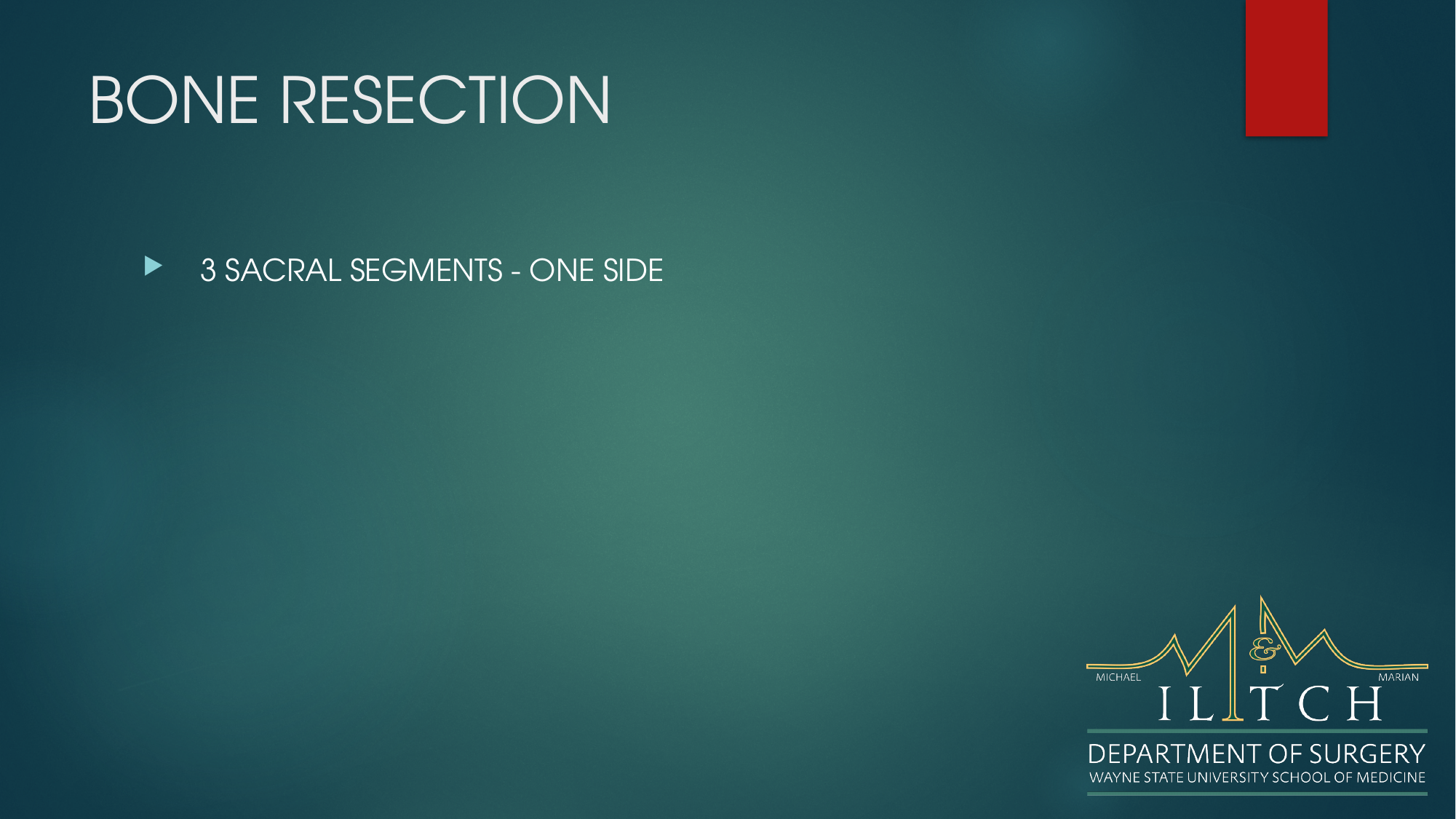

# BONE RESECTION
  3 SACRAL SEGMENTS - ONE SIDE